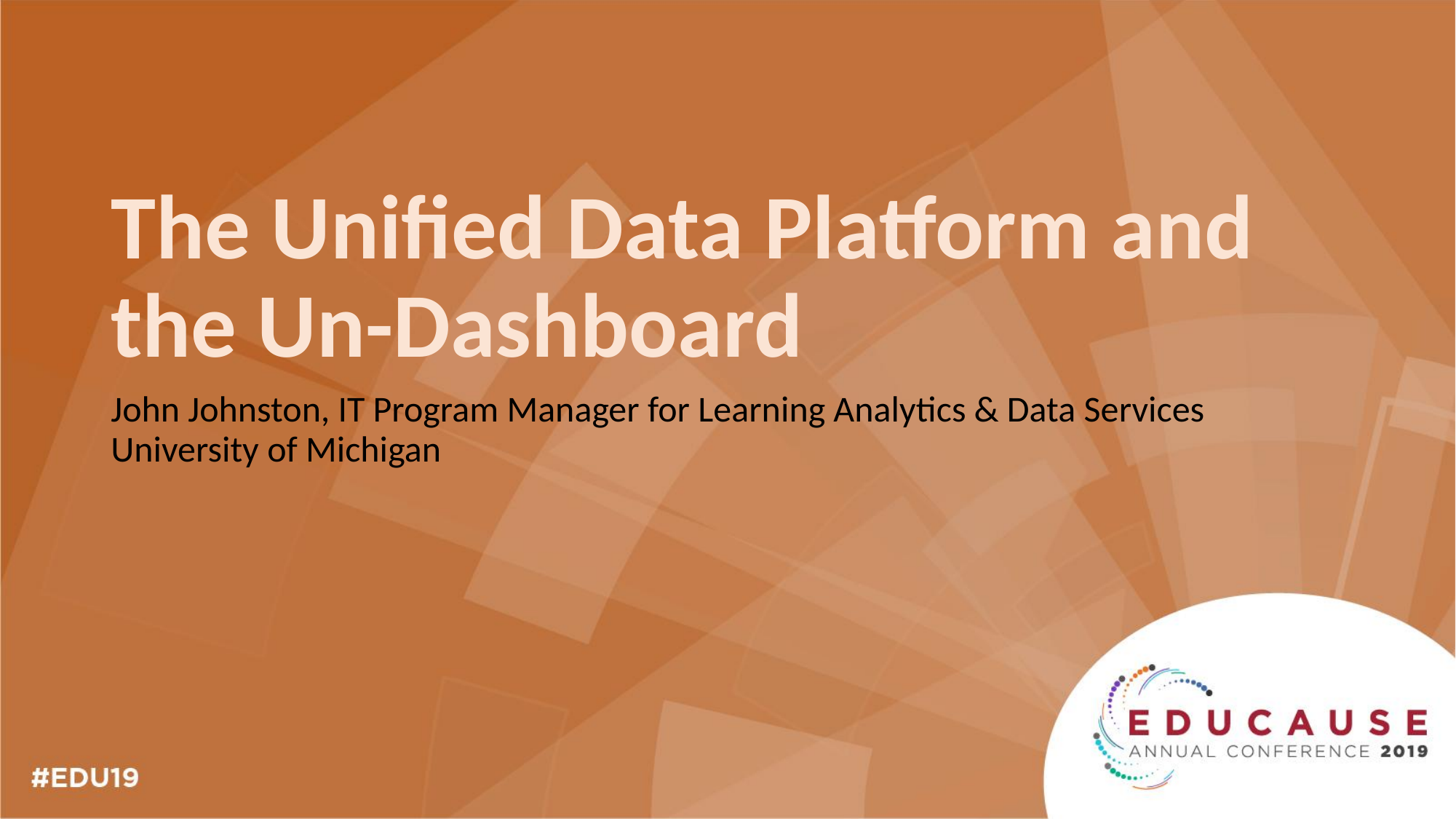

# The Unified Data Platform and the Un-Dashboard
John Johnston, IT Program Manager for Learning Analytics & Data Services
University of Michigan